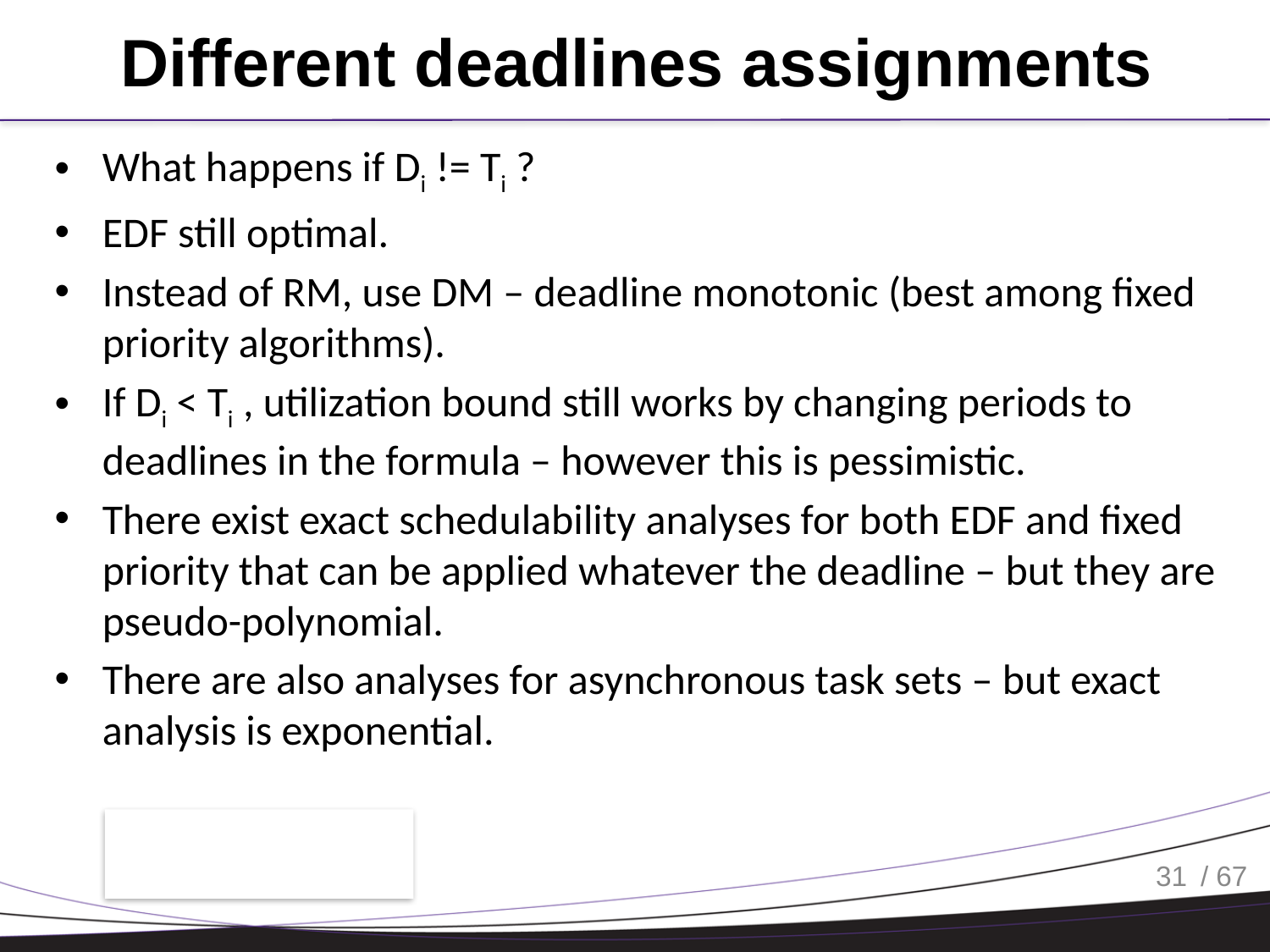

# Different deadlines assignments
What happens if Di != Ti ?
EDF still optimal.
Instead of RM, use DM – deadline monotonic (best among fixed priority algorithms).
If Di < Ti , utilization bound still works by changing periods to deadlines in the formula – however this is pessimistic.
There exist exact schedulability analyses for both EDF and fixed priority that can be applied whatever the deadline – but they are pseudo-polynomial.
There are also analyses for asynchronous task sets – but exact analysis is exponential.

31